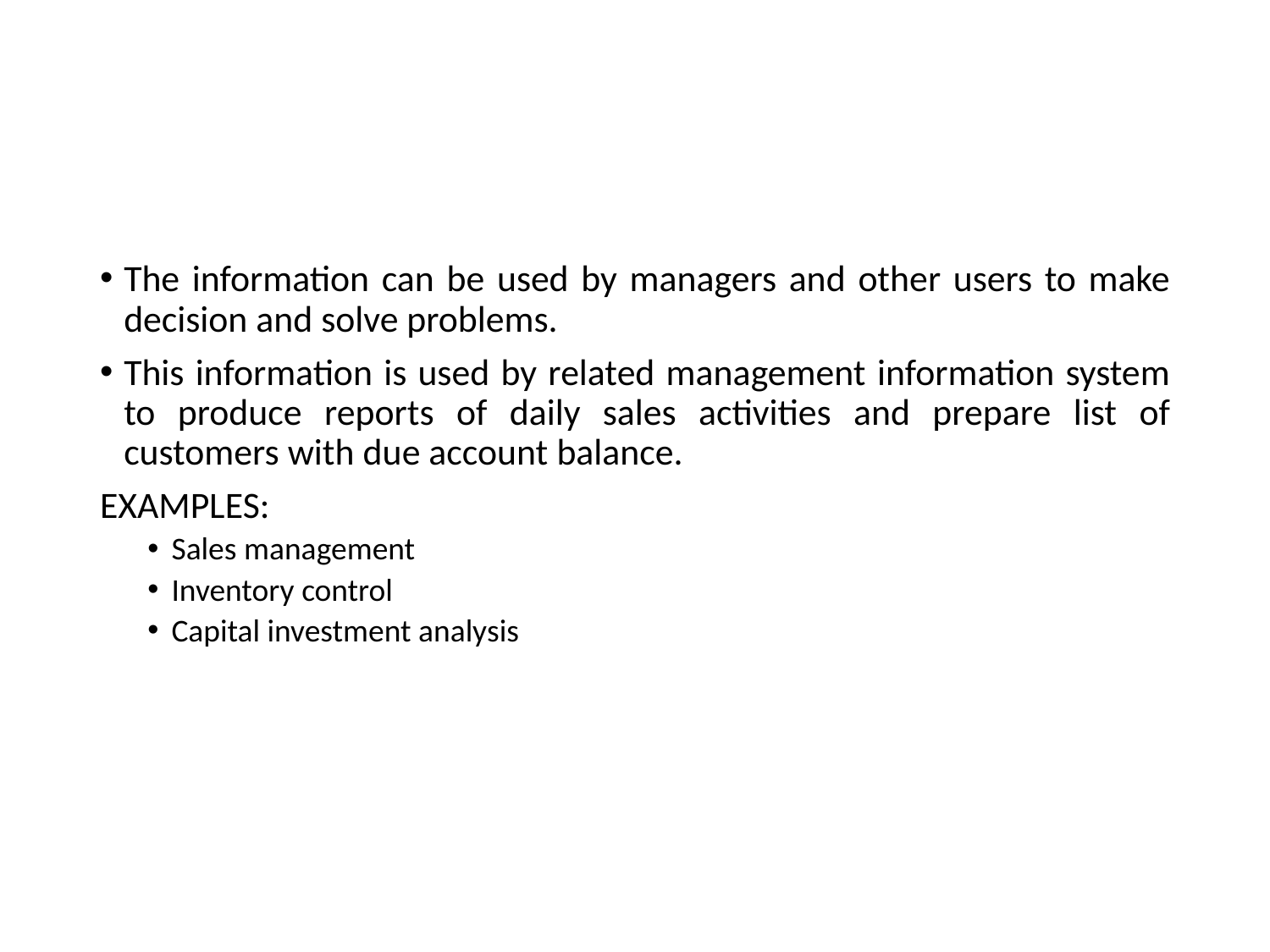

#
The information can be used by managers and other users to make decision and solve problems.
This information is used by related management information system to produce reports of daily sales activities and prepare list of customers with due account balance.
EXAMPLES:
Sales management
Inventory control
Capital investment analysis